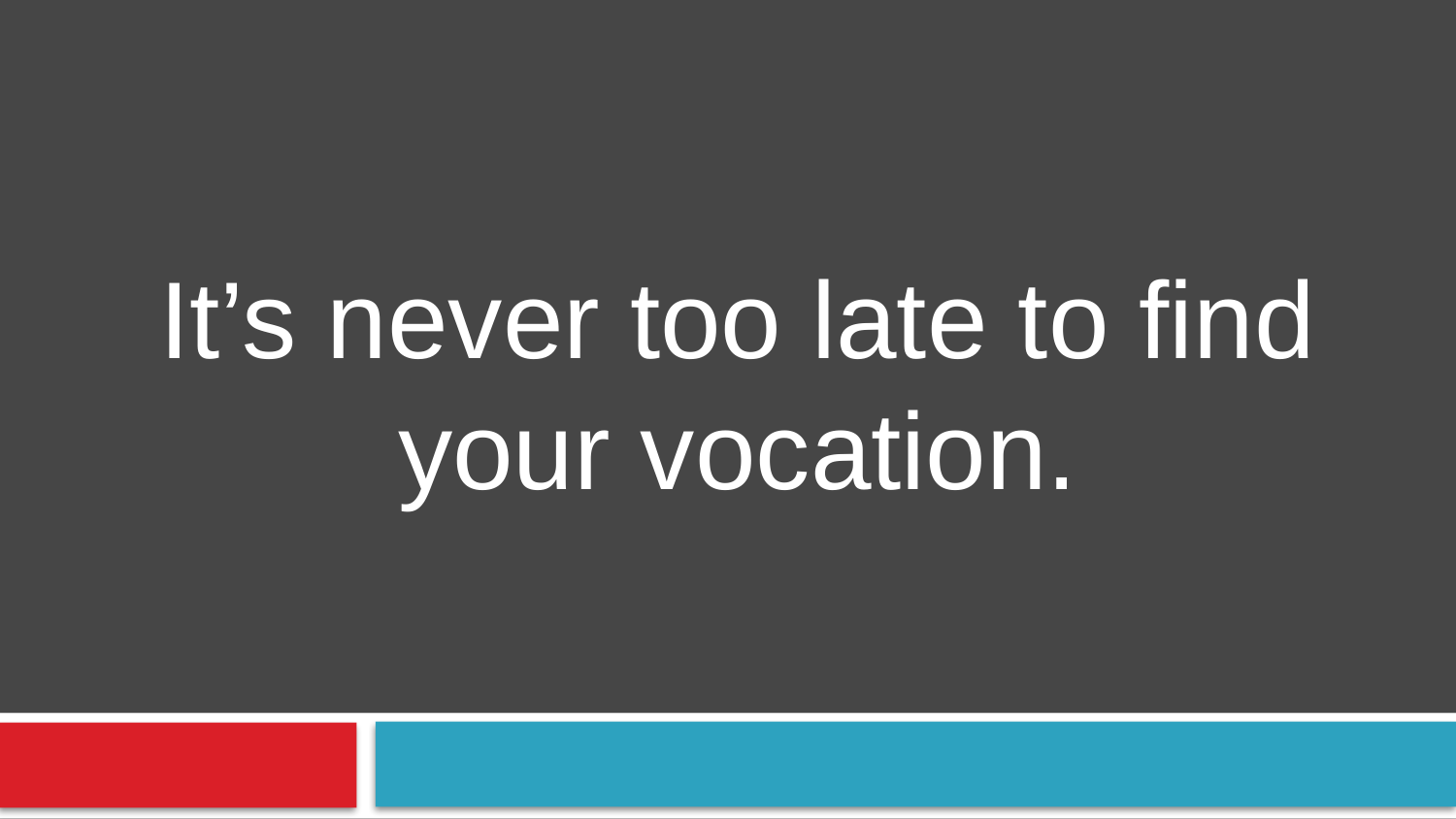

# It’s never too late to find your vocation.